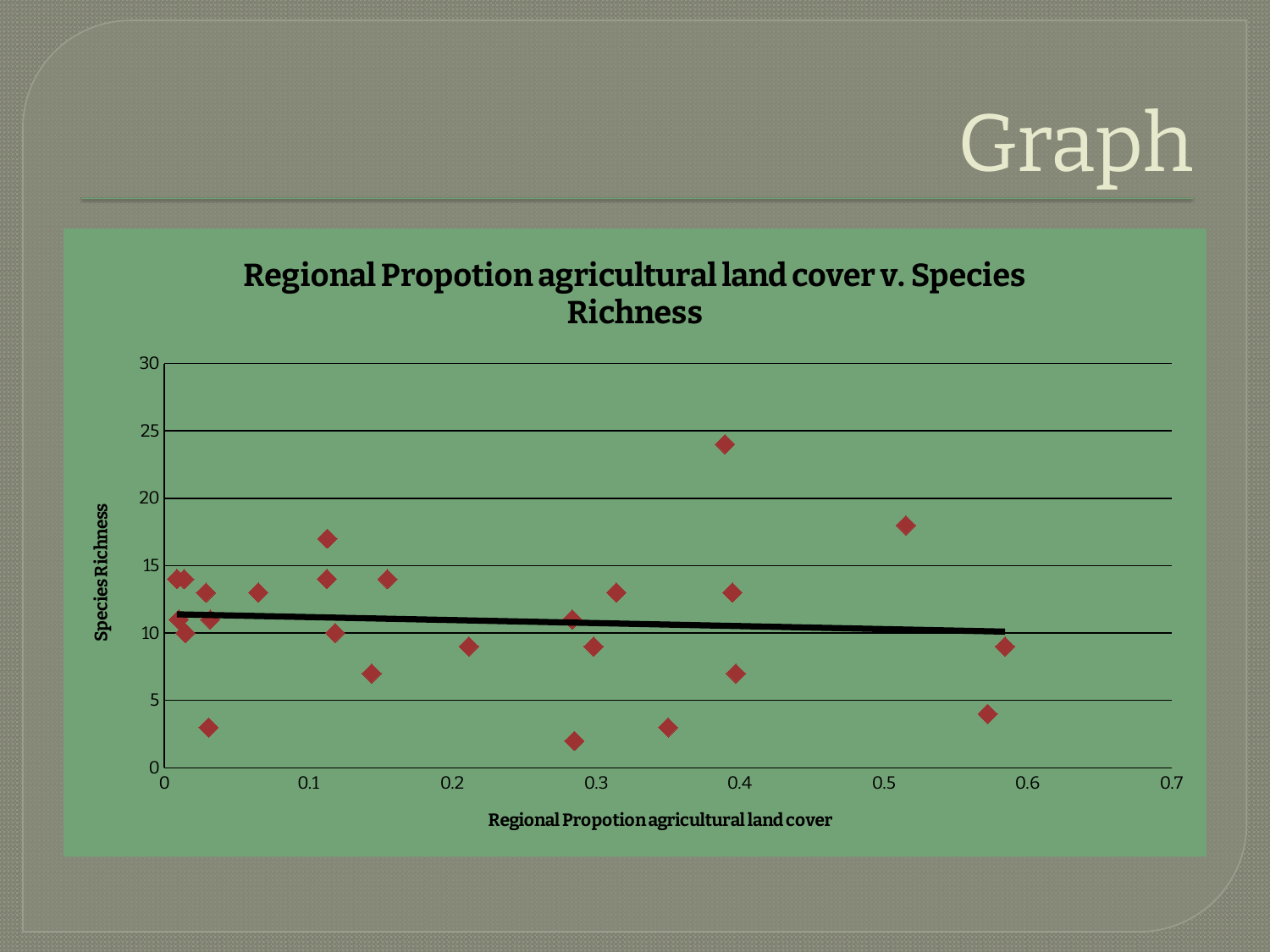

# Graph

### Chart: Regional Propotion agricultural land cover v. Species Richness

| Category |  |
|---|---|